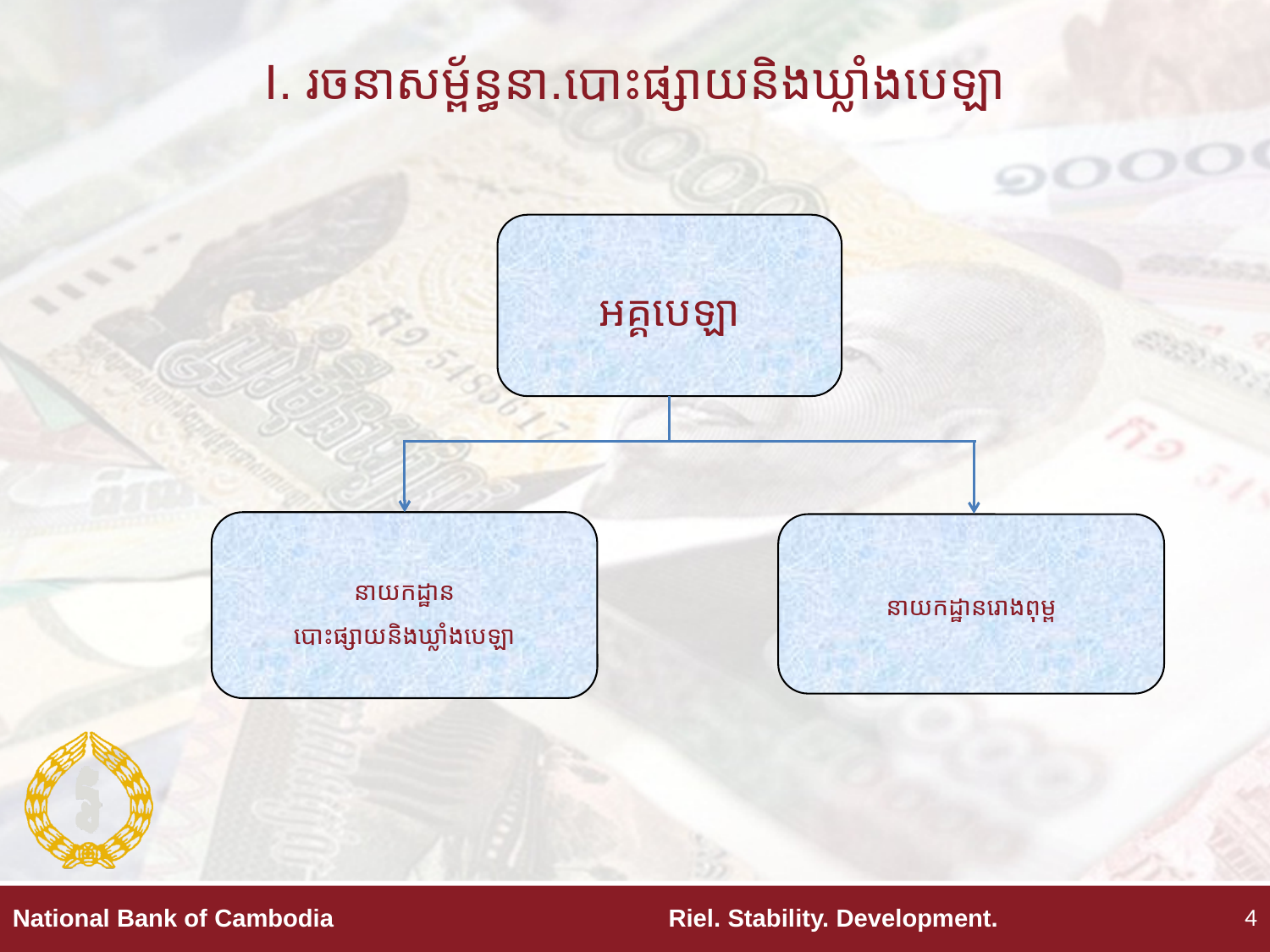

# I. រចនាសម្ព័ន្ធនា.បោះផ្សាយនិងឃ្លាំងបេឡា
អគ្គបេឡា
នាយកដ្ឋាន
បោះផ្សាយនិងឃ្លាំងបេឡា
នាយកដ្ឋានរោងពុម្ព
4